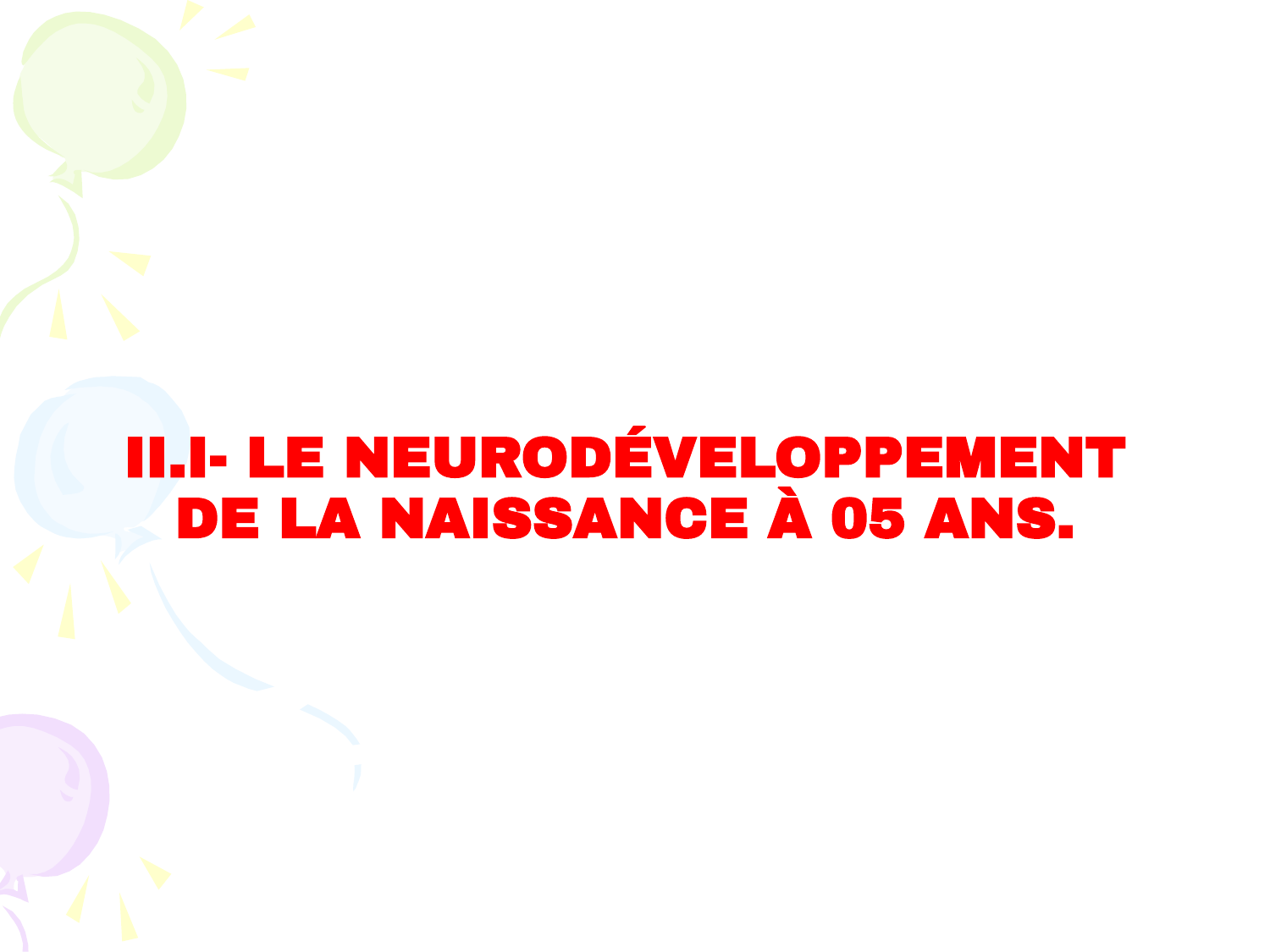

# II.I- LE NEURODÉVELOPPEMENT DE LA NAISSANCE À 05 ANS.